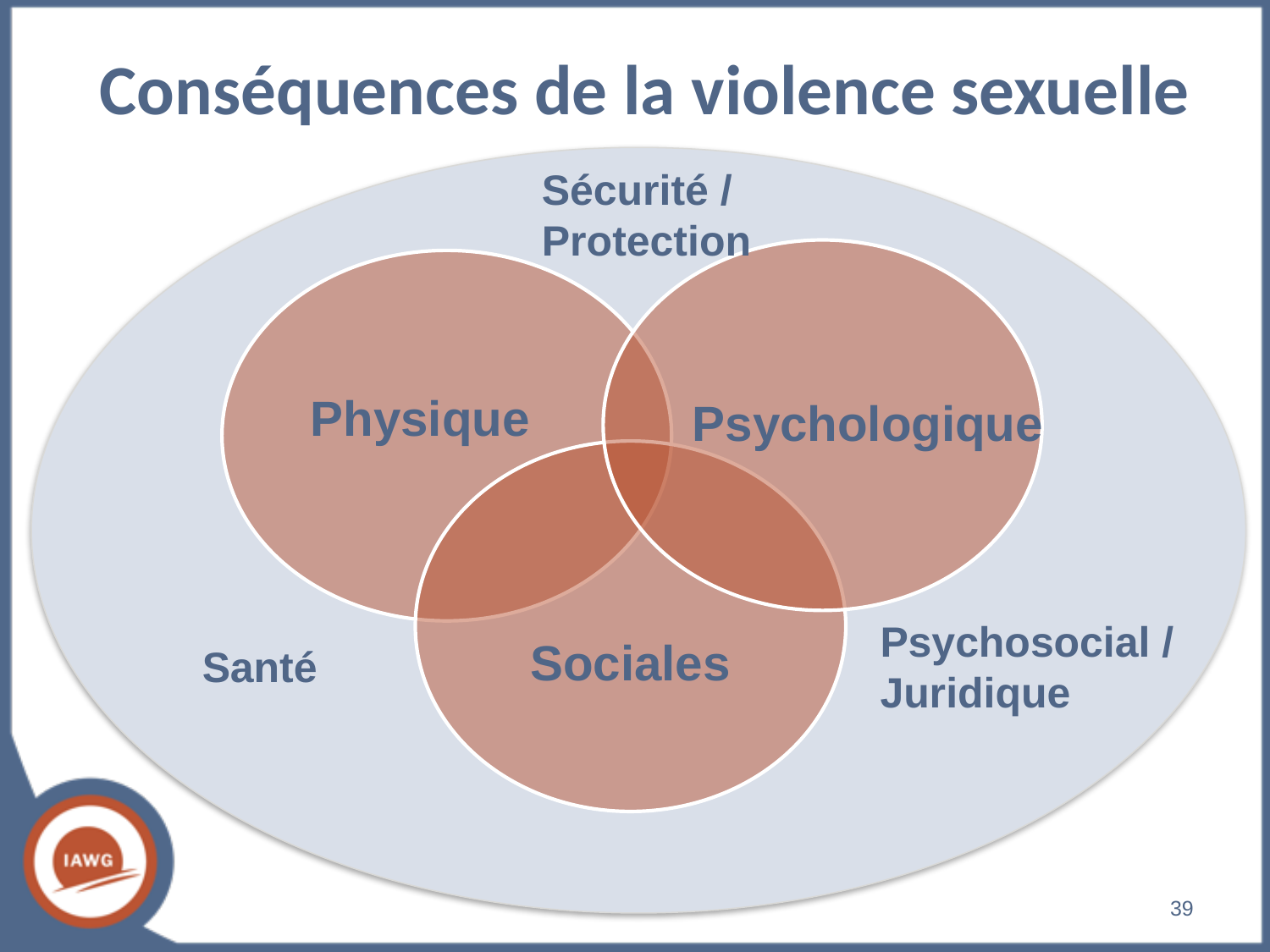

# Conséquences de la violence sexuelle

Sécurité /
Protection

Physique
Psychologique

Sociales
Psychosocial /
Juridique
Santé
39